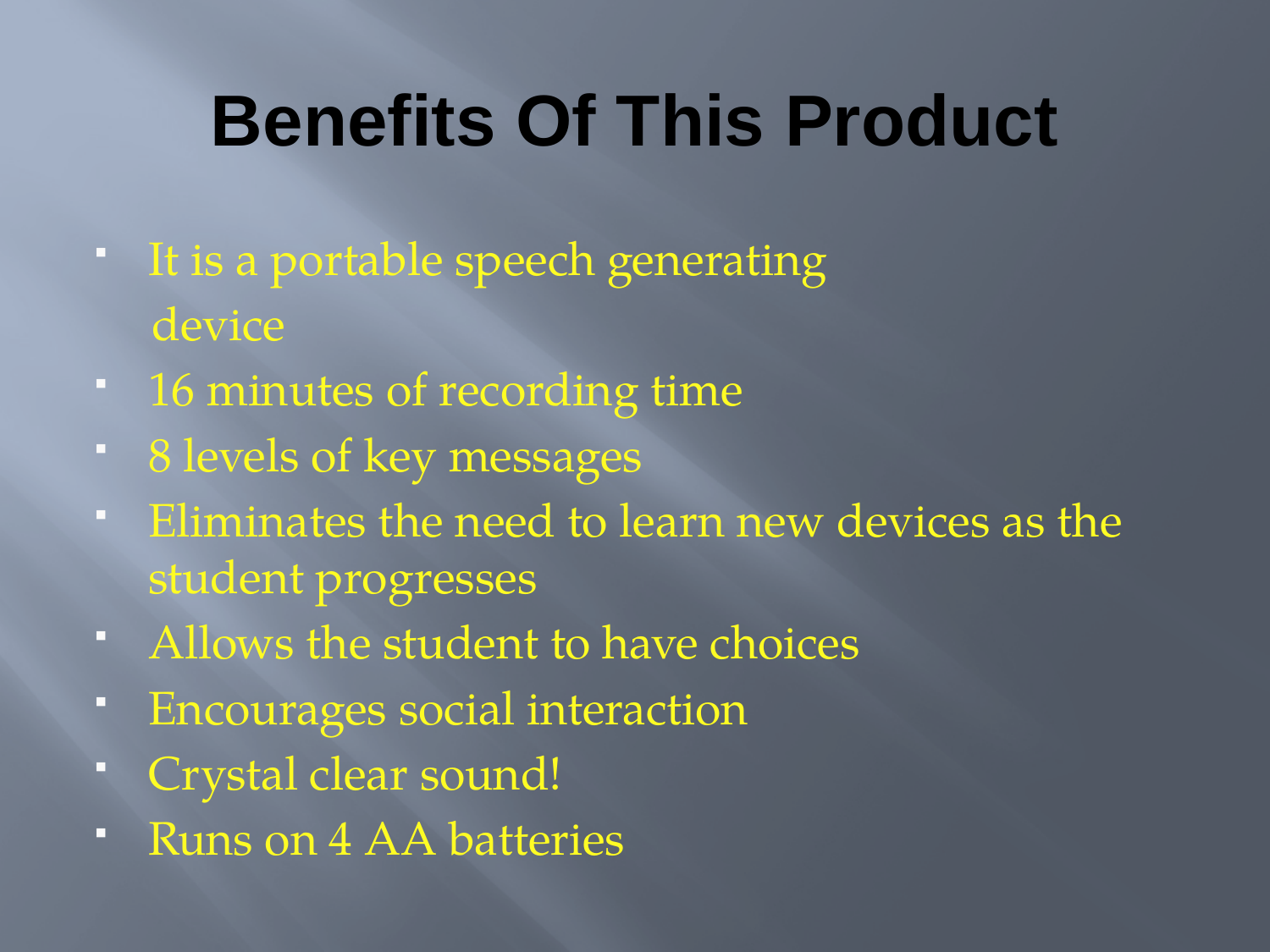

# Benefits Of This Product
It is a portable speech generating
     device
16 minutes of recording time
8 levels of key messages
Eliminates the need to learn new devices as the student progresses
Allows the student to have choices
Encourages social interaction
Crystal clear sound!
Runs on 4 AA batteries